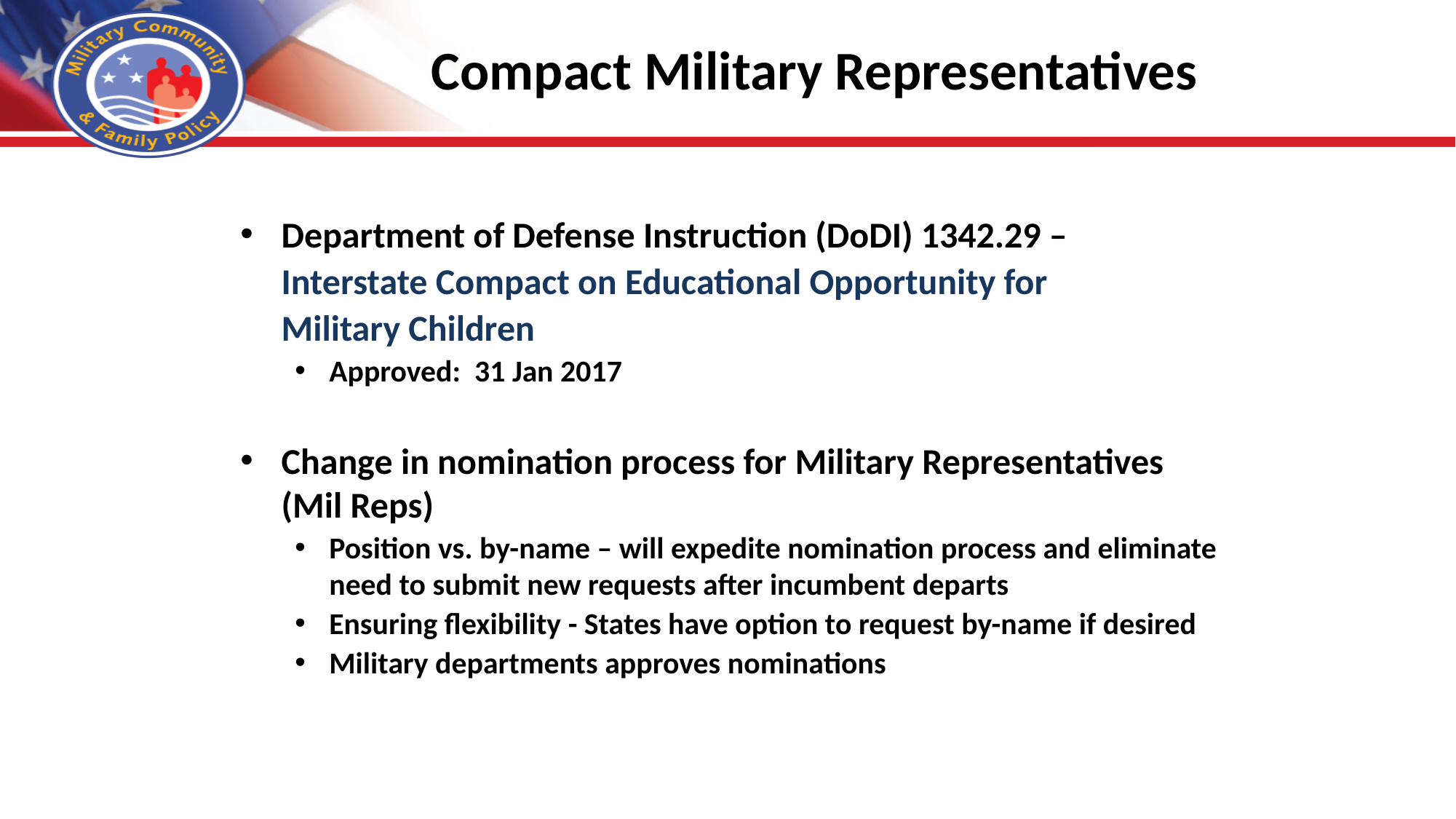

# Compact Military Representatives
Department of Defense Instruction (DoDI) 1342.29 –
     Interstate Compact on Educational Opportunity for
     Military Children
Approved:  31 Jan 2017

Change in nomination process for Military Representatives (Mil Reps)
Position vs. by-name – will expedite nomination process and eliminate need to submit new requests after incumbent departs
Ensuring flexibility - States have option to request by-name if desired
Military departments approves nominations